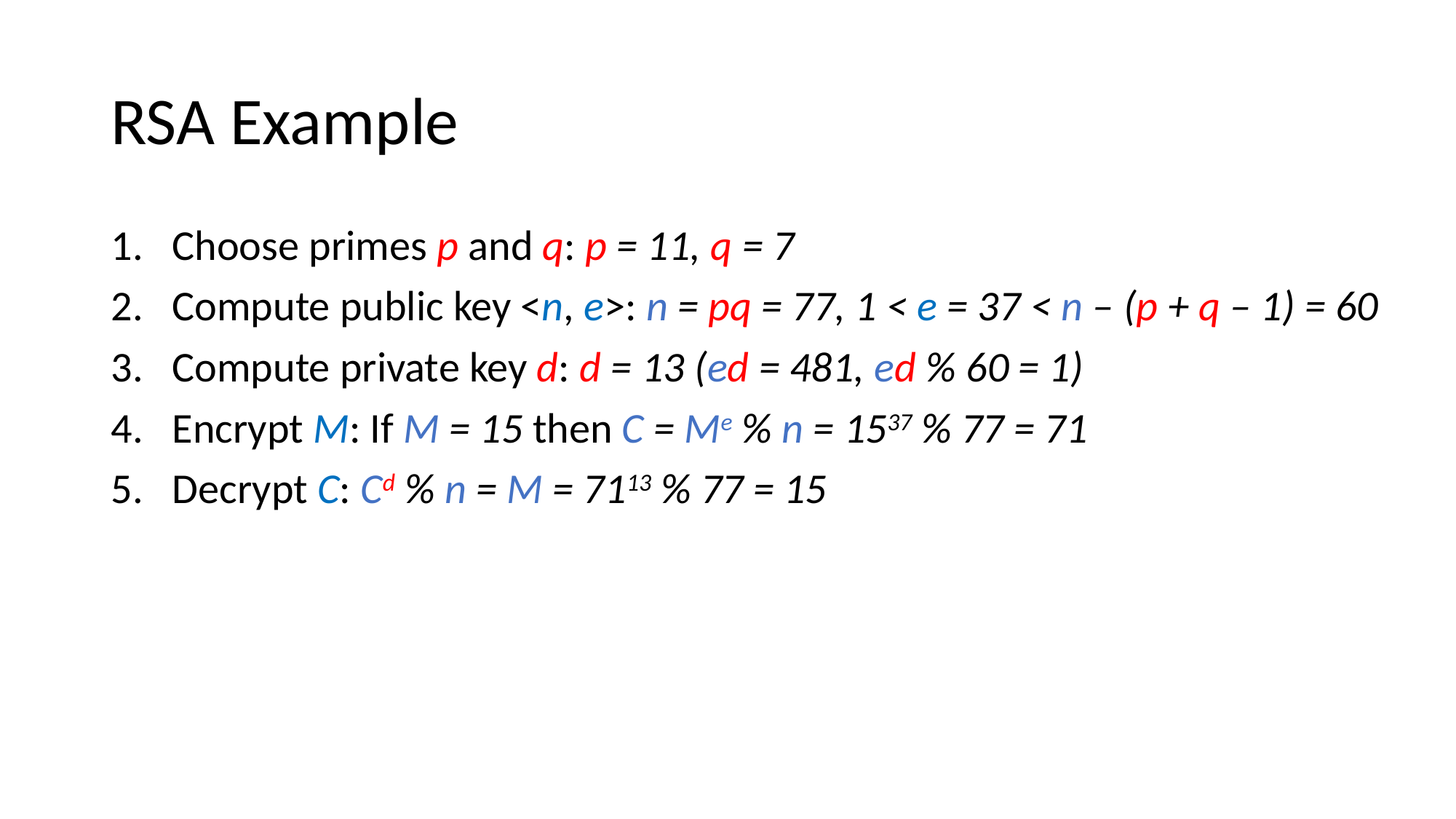

# RSA Example
Choose primes p and q: p = 11, q = 7
Compute public key <n, e>: n = pq = 77, 1 < e = 37 < n – (p + q – 1) = 60
Compute private key d: d = 13 (ed = 481, ed % 60 = 1)
Encrypt M: If M = 15 then C = Me % n = 1537 % 77 = 71
Decrypt C: Cd % n = M = 7113 % 77 = 15